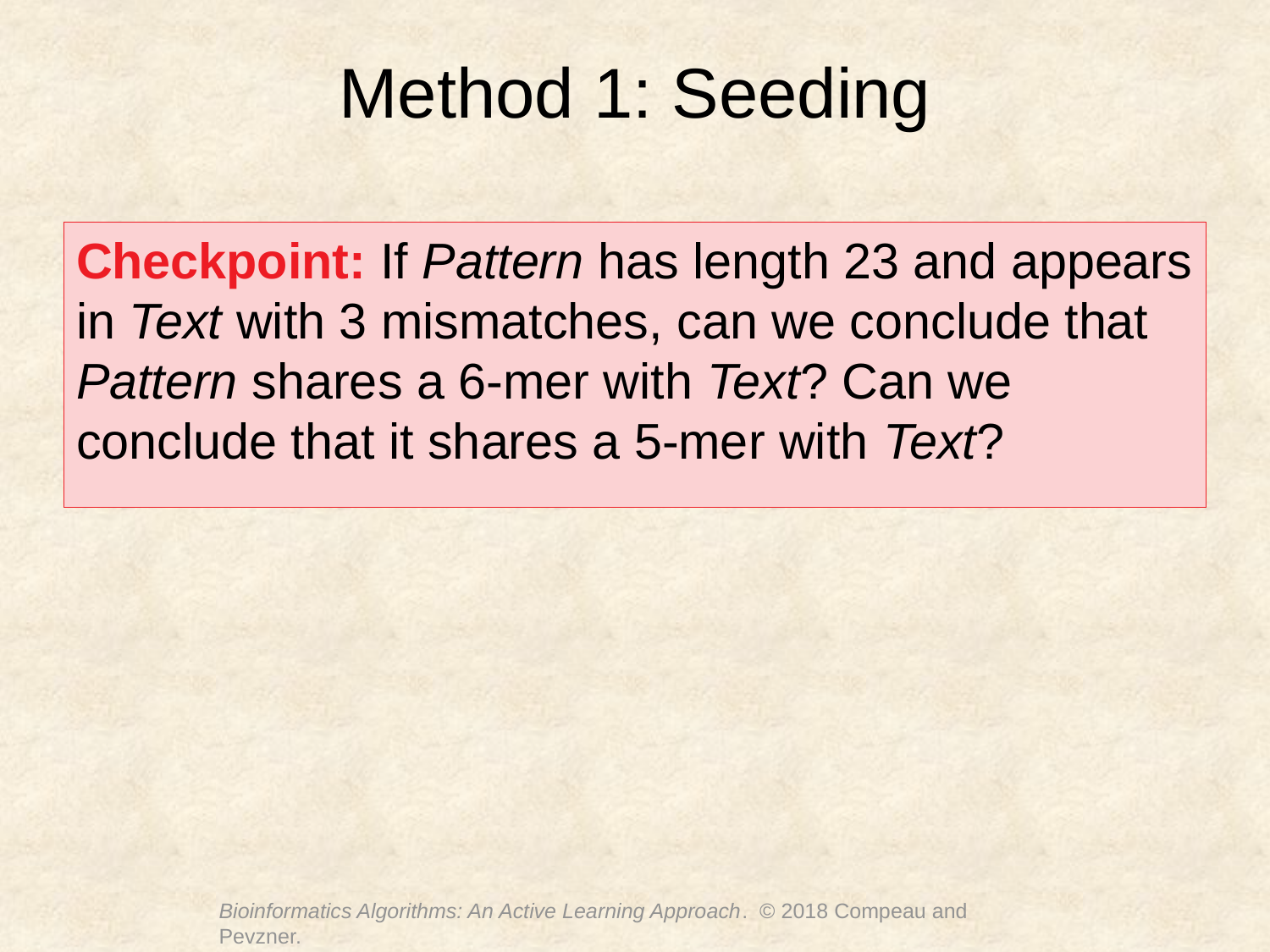

# Method 1: Seeding
Checkpoint: If Pattern has length 23 and appears in Text with 3 mismatches, can we conclude that Pattern shares a 6-mer with Text? Can we conclude that it shares a 5-mer with Text?
Bioinformatics Algorithms: An Active Learning Approach.  © 2018 Compeau and Pevzner.